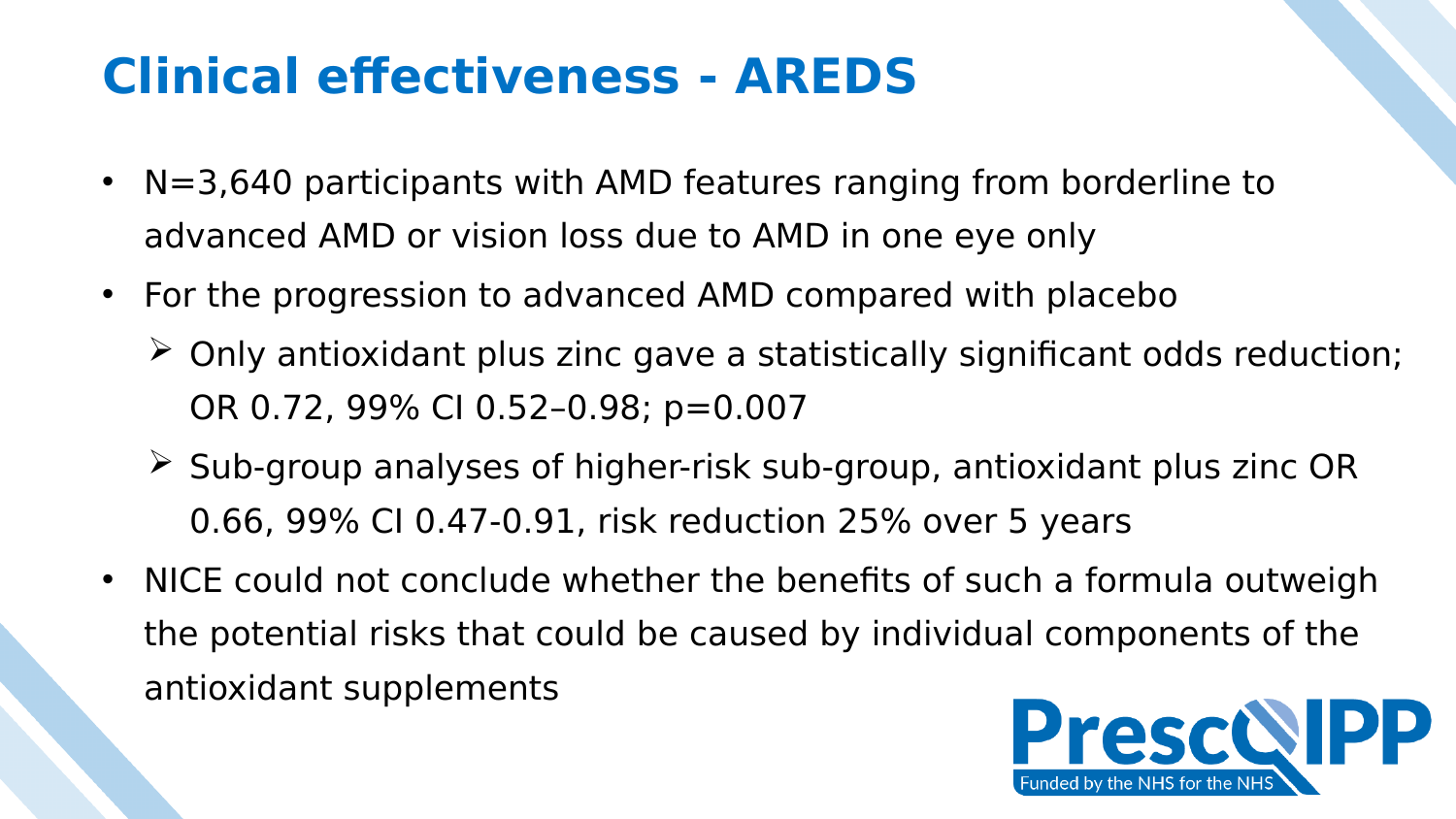

# Clinical effectiveness - AREDS
N=3,640 participants with AMD features ranging from borderline to advanced AMD or vision loss due to AMD in one eye only
For the progression to advanced AMD compared with placebo
Only antioxidant plus zinc gave a statistically significant odds reduction; OR 0.72, 99% CI 0.52–0.98; p=0.007
Sub-group analyses of higher-risk sub-group, antioxidant plus zinc OR 0.66, 99% CI 0.47-0.91, risk reduction 25% over 5 years
NICE could not conclude whether the benefits of such a formula outweigh the potential risks that could be caused by individual components of the antioxidant supplements